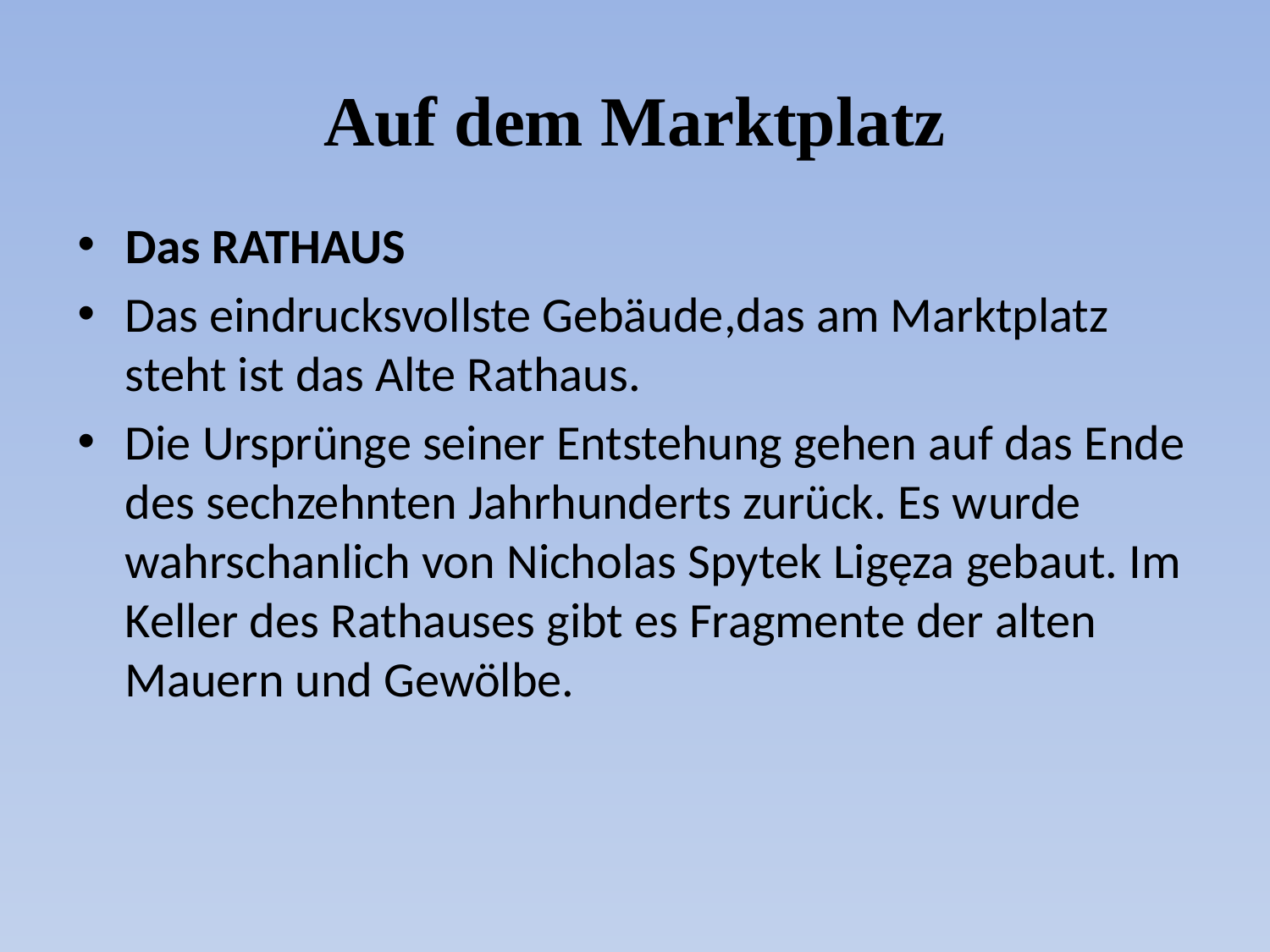

# Auf dem Marktplatz
Das RATHAUS
Das eindrucksvollste Gebäude,das am Marktplatz steht ist das Alte Rathaus.
Die Ursprünge seiner Entstehung gehen auf das Ende des sechzehnten Jahrhunderts zurück. Es wurde wahrschanlich von Nicholas Spytek Ligęza gebaut. Im Keller des Rathauses gibt es Fragmente der alten Mauern und Gewölbe.